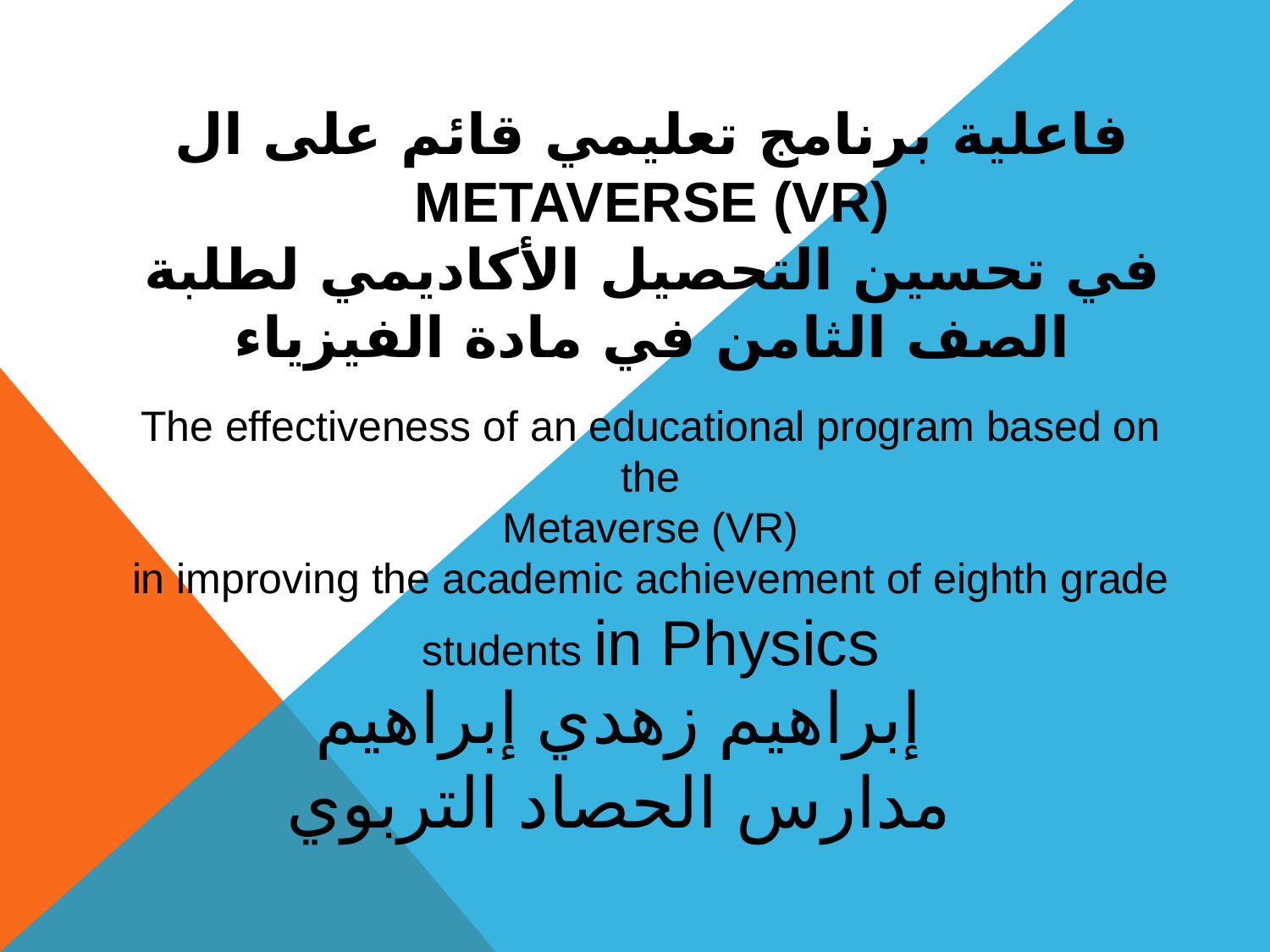

# فاعلية برنامج تعليمي قائم على ال Metaverse (VR) في تحسين التحصيل الأكاديمي لطلبة الصف الثامن في مادة الفيزياء
The effectiveness of an educational program based on the
 Metaverse (VR)
in improving the academic achievement of eighth grade students in Physics
إبراهيم زهدي إبراهيم
مدارس الحصاد التربوي